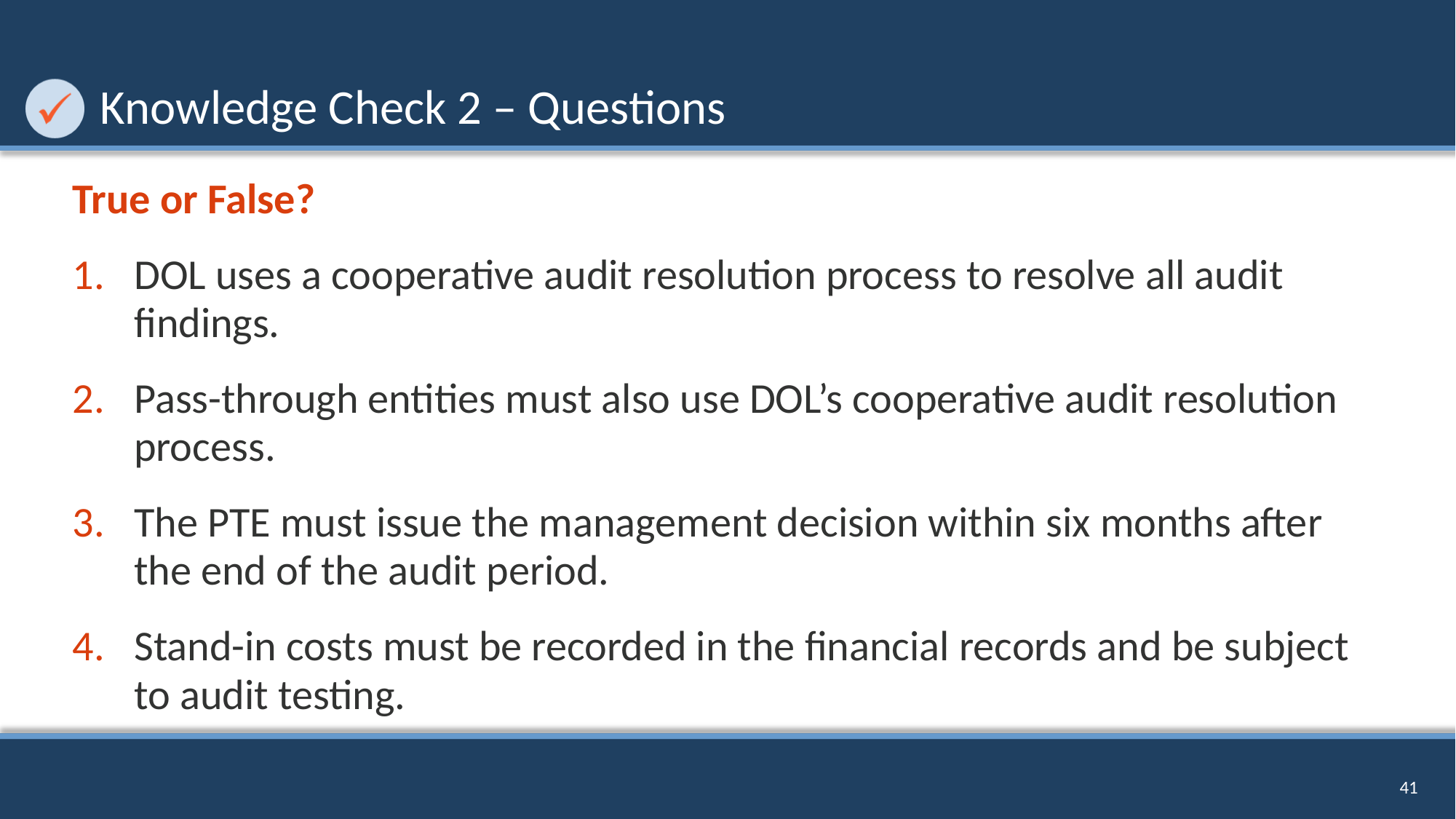

# Knowledge Check 2 – Questions
True or False?
DOL uses a cooperative audit resolution process to resolve all audit findings.
Pass-through entities must also use DOL’s cooperative audit resolution process.
The PTE must issue the management decision within six months after the end of the audit period.
Stand-in costs must be recorded in the financial records and be subject to audit testing.
41